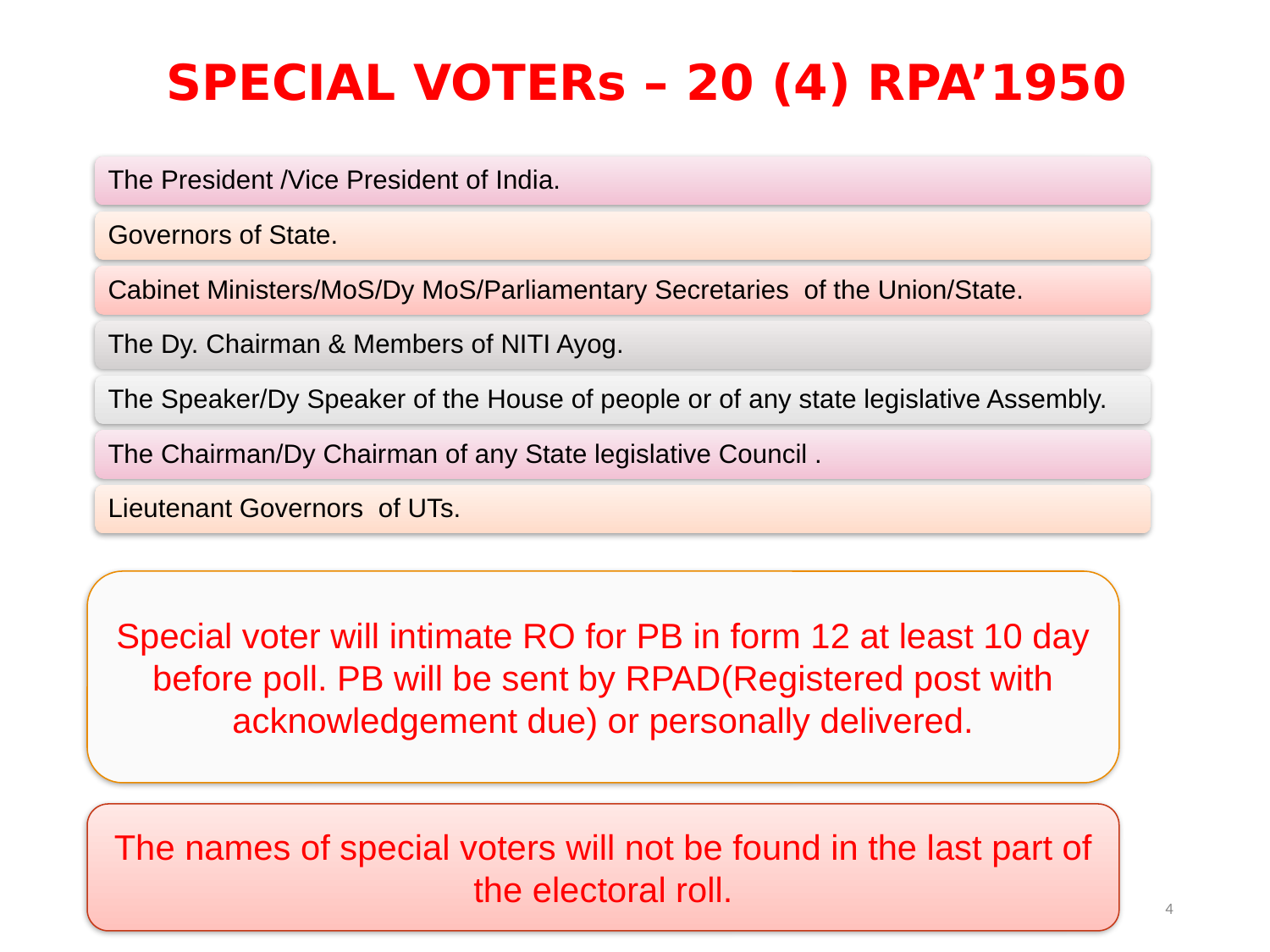

# SPECIAL VOTERs – 20 (4) RPA’1950
The President /Vice President of India.
Governors of State.
Cabinet Ministers/MoS/Dy MoS/Parliamentary Secretaries  of the Union/State.
The Dy. Chairman & Members of NITI Ayog.
The Speaker/Dy Speaker of the House of people or of any state legislative Assembly.
The Chairman/Dy Chairman of any State legislative Council .
Lieutenant Governors  of UTs.
Special voter will intimate RO for PB in form 12 at least 10 day before poll. PB will be sent by RPAD(Registered post with acknowledgement due) or personally delivered.
The names of special voters will not be found in the last part of the electoral roll.
4